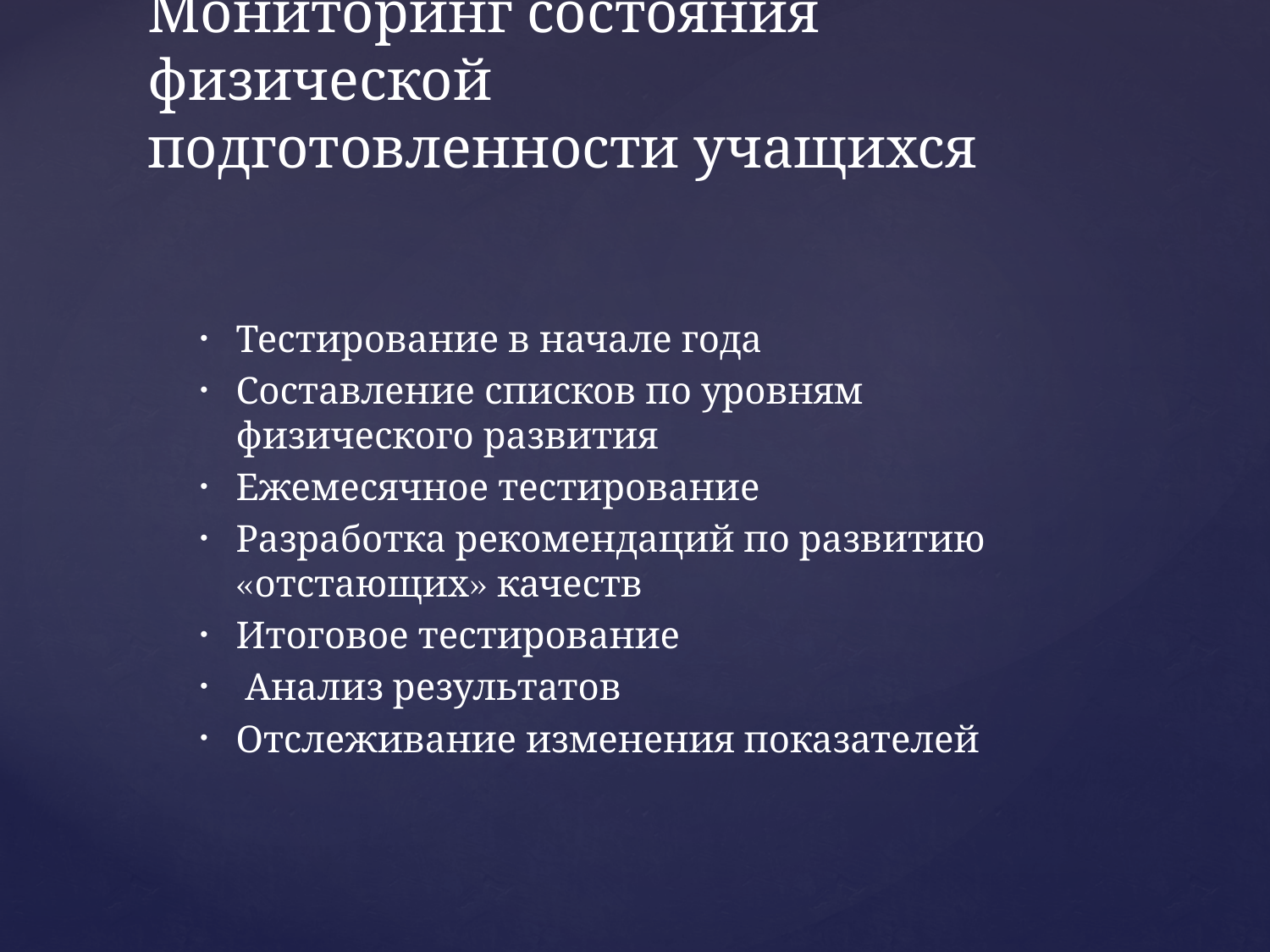

# Мониторинг состояния физической               подготовленности учащихся
Тестирование в начале года
Составление списков по уровням физического развития
Ежемесячное тестирование
Разработка рекомендаций по развитию «отстающих» качеств
Итоговое тестирование
 Анализ результатов
Отслеживание изменения показателей